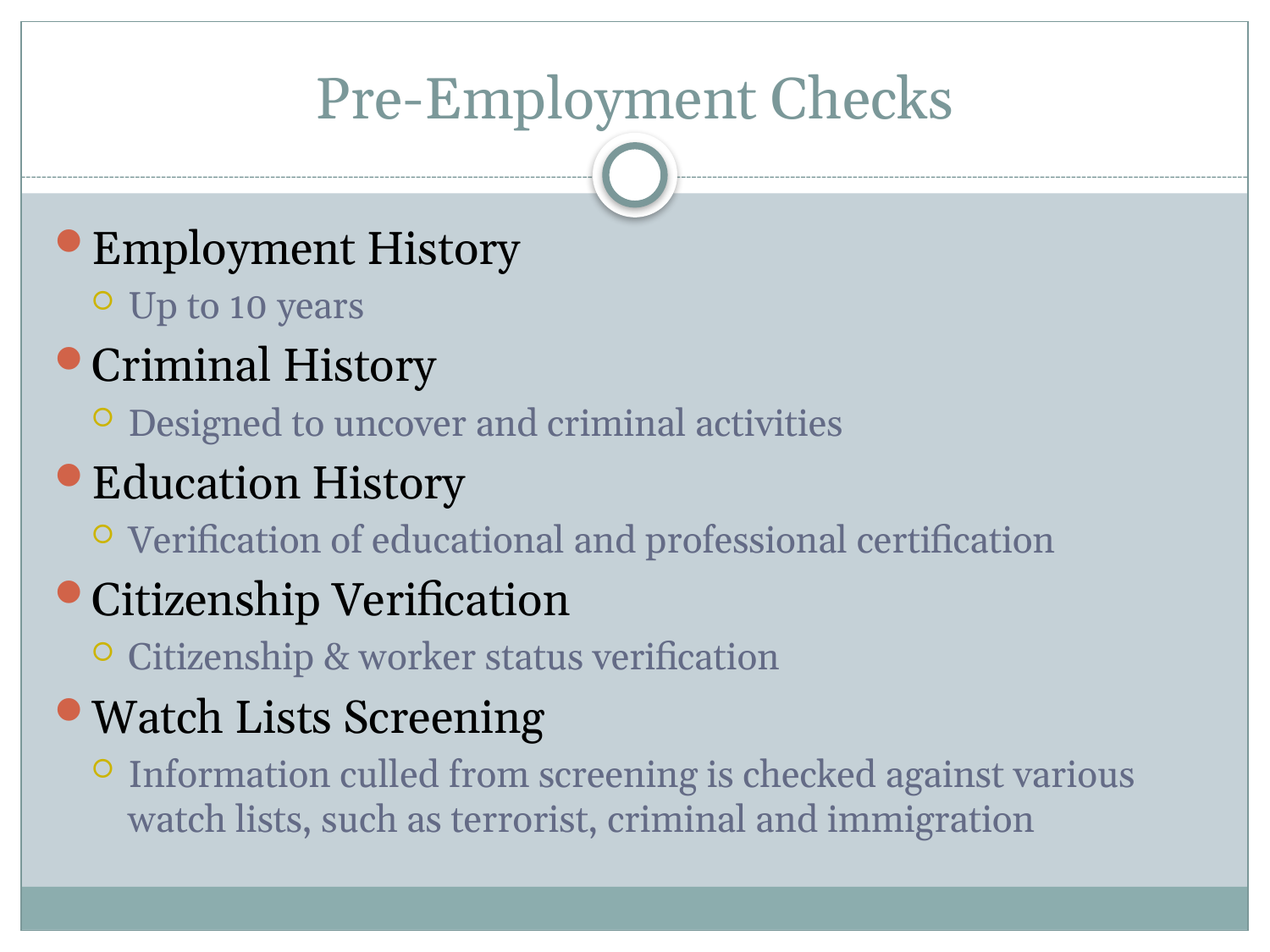

# Pre-Employment Checks
Employment History
Up to 10 years
Criminal History
Designed to uncover and criminal activities
Education History
Verification of educational and professional certification
Citizenship Verification
Citizenship & worker status verification
Watch Lists Screening
Information culled from screening is checked against various watch lists, such as terrorist, criminal and immigration